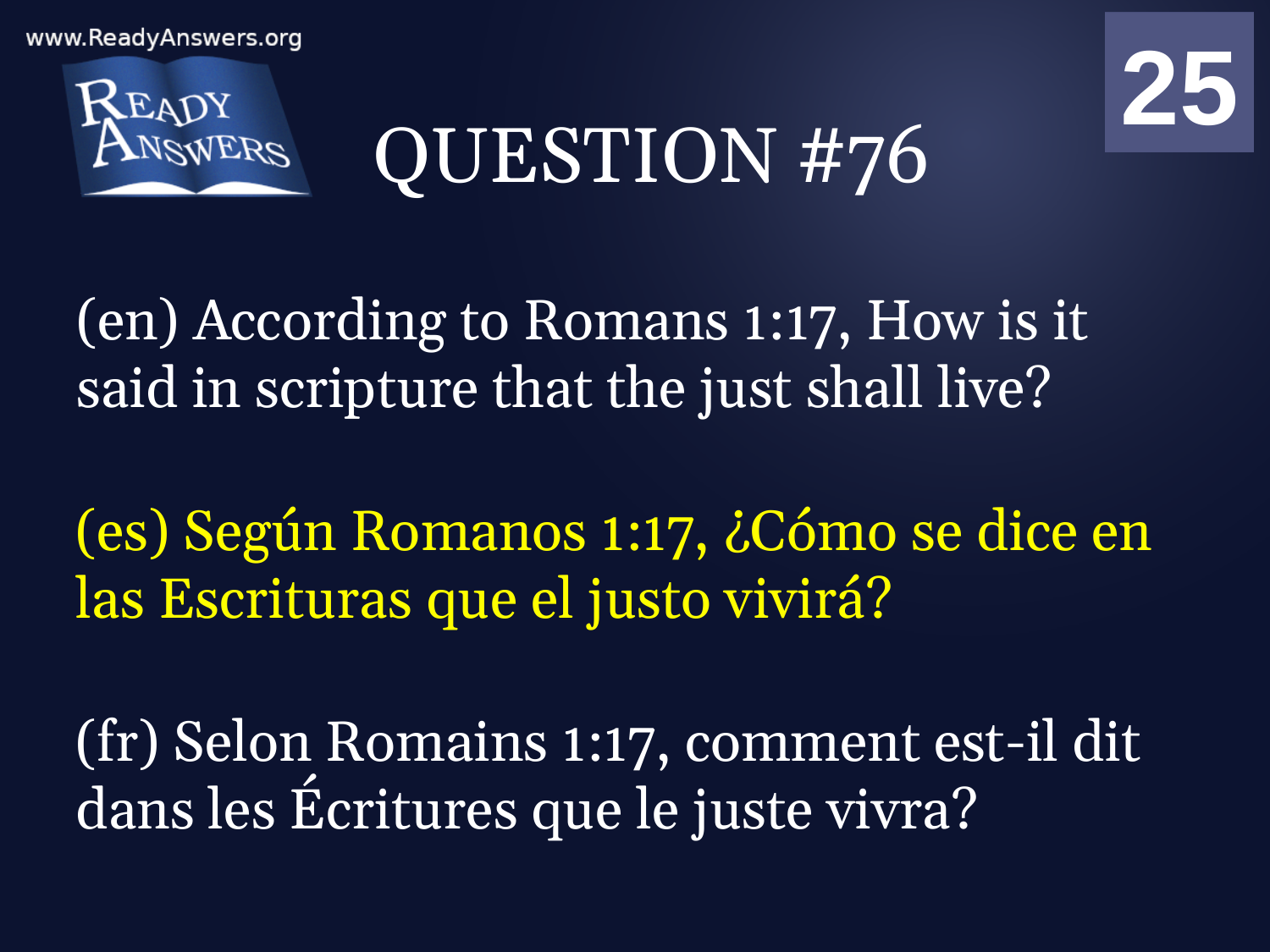

01
02
03
04
05
06
07
08
09
10
11
12
13
14
15
16
17
18
19
20
21
22
23
24
25
00
# QUESTION #76
(en) According to Romans 1:17, How is it said in scripture that the just shall live?
(es) Según Romanos 1:17, ¿Cómo se dice en las Escrituras que el justo vivirá?
(fr) Selon Romains 1:17, comment est-il dit dans les Écritures que le juste vivra?